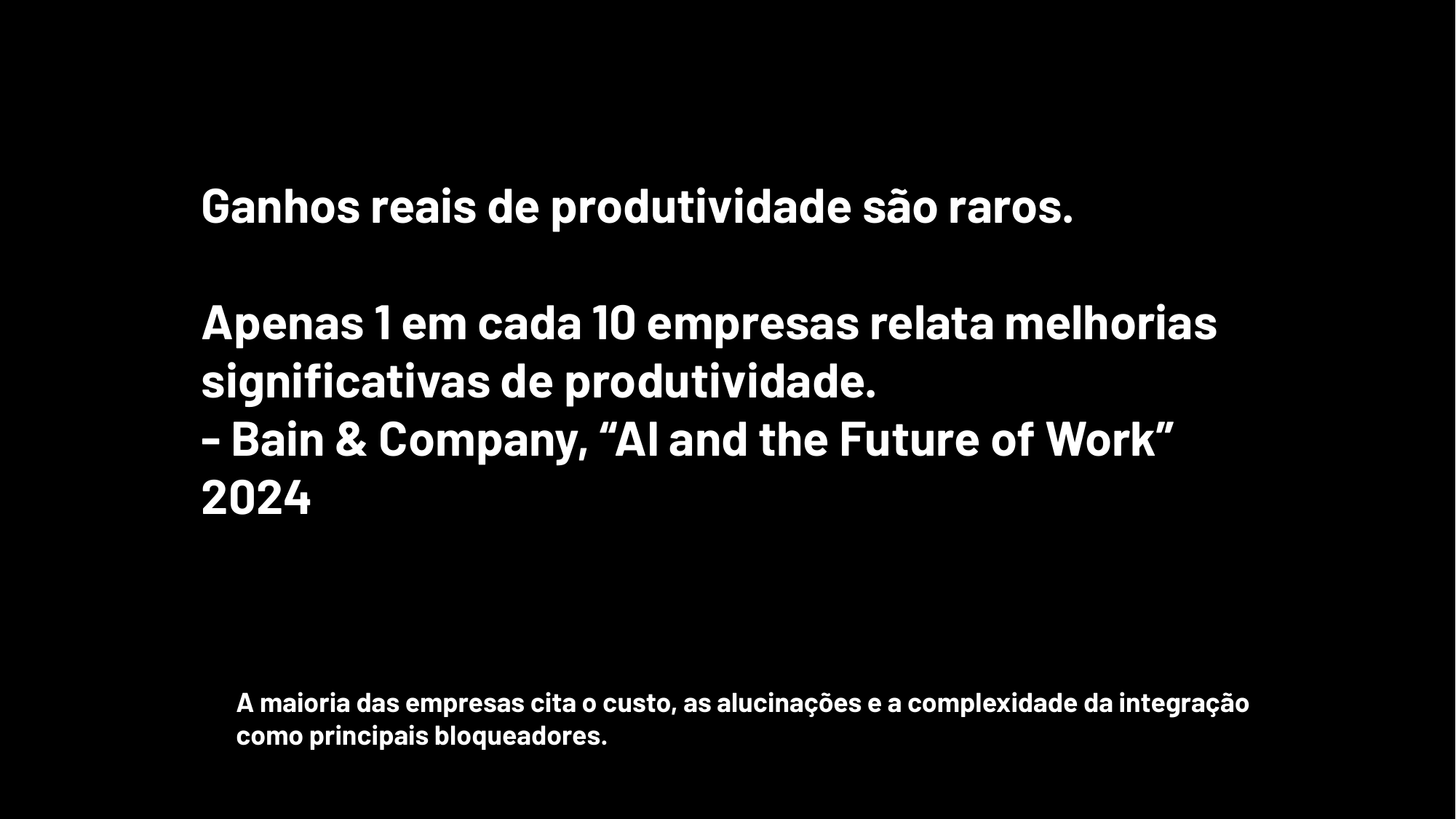

Ganhos reais de produtividade são raros.

Apenas 1 em cada 10 empresas relata melhorias significativas de produtividade.
- Bain & Company, “AI and the Future of Work” 2024
A maioria das empresas cita o custo, as alucinações e a complexidade da integração como principais bloqueadores.